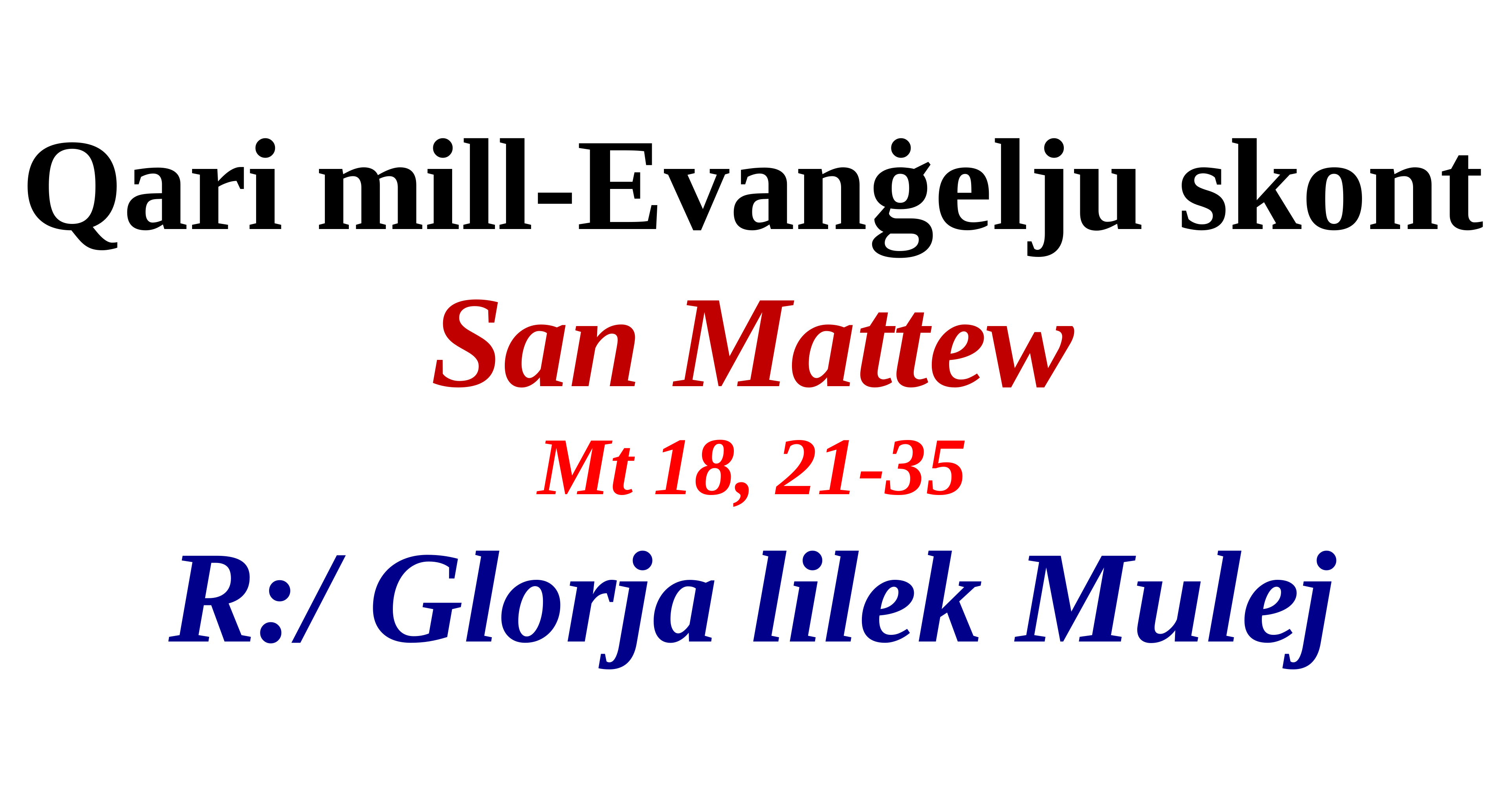

Qari mill-Evanġelju skont
San Mattew
Mt 18, 21-35
R:/ Glorja lilek Mulej